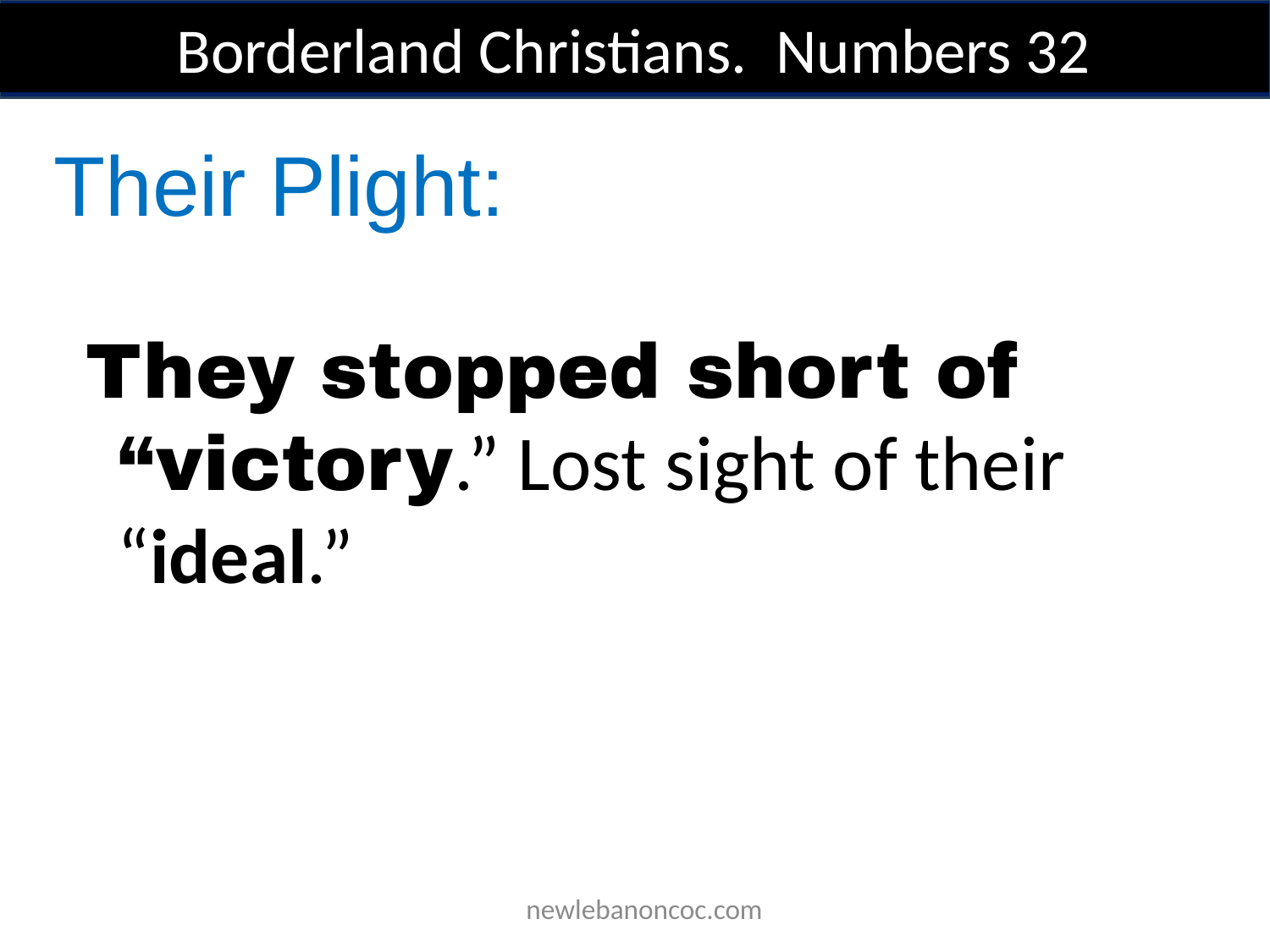

Borderland Christians.  Numbers 32
Their Plight:

They stopped short of “victory.” Lost sight of their “ideal.”
   newlebanoncoc.com